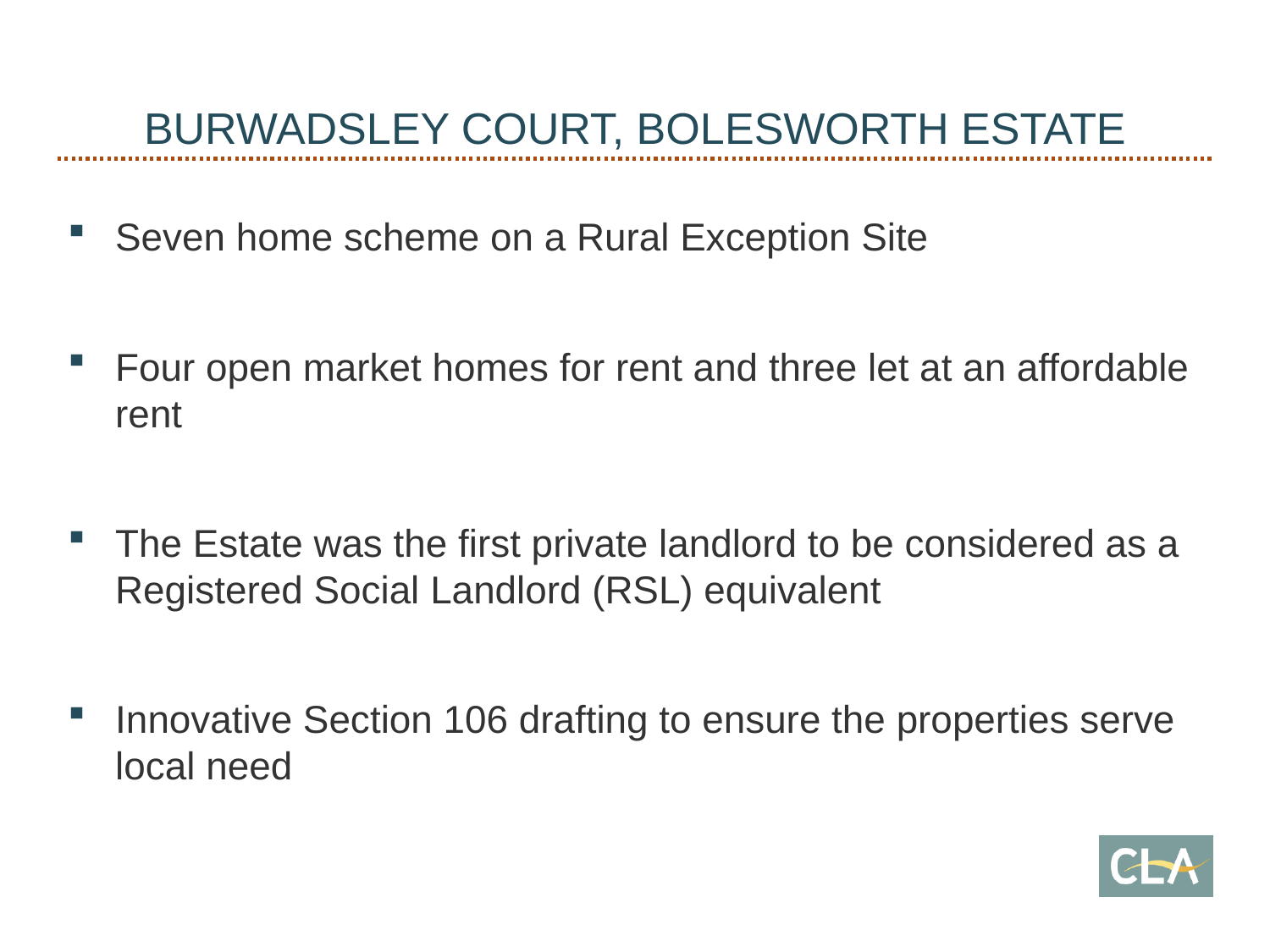

# BURWADSLEY COURT, BOLESWORTH ESTATE
Seven home scheme on a Rural Exception Site

Four open market homes for rent and three let at an affordable rent

The Estate was the first private landlord to be considered as a Registered Social Landlord (RSL) equivalent

Innovative Section 106 drafting to ensure the properties serve local need